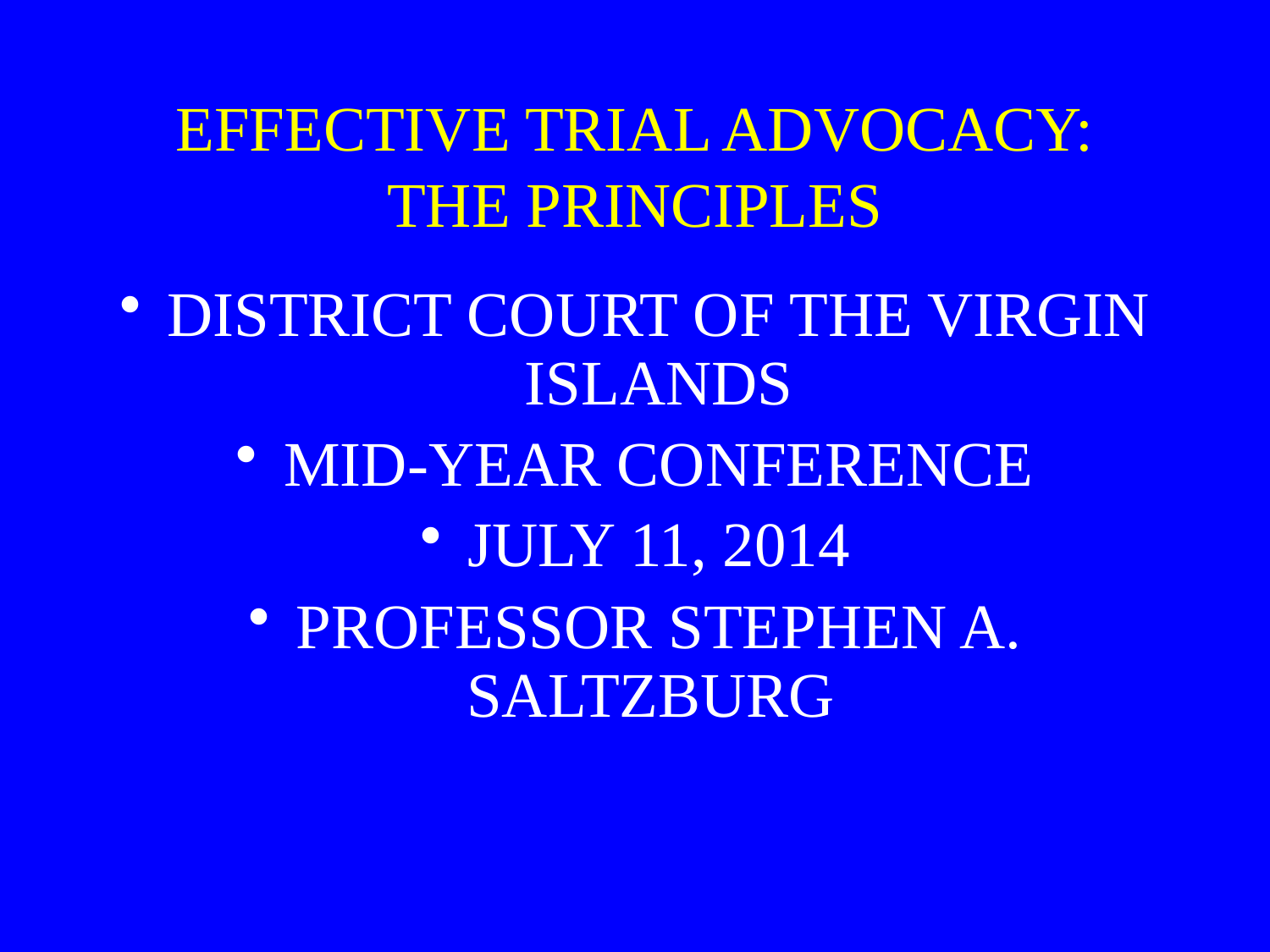

# EFFECTIVE TRIAL ADVOCACY: THE PRINCIPLES
DISTRICT COURT OF THE VIRGIN ISLANDS
MID-YEAR CONFERENCE
JULY 11, 2014
PROFESSOR STEPHEN A. SALTZBURG